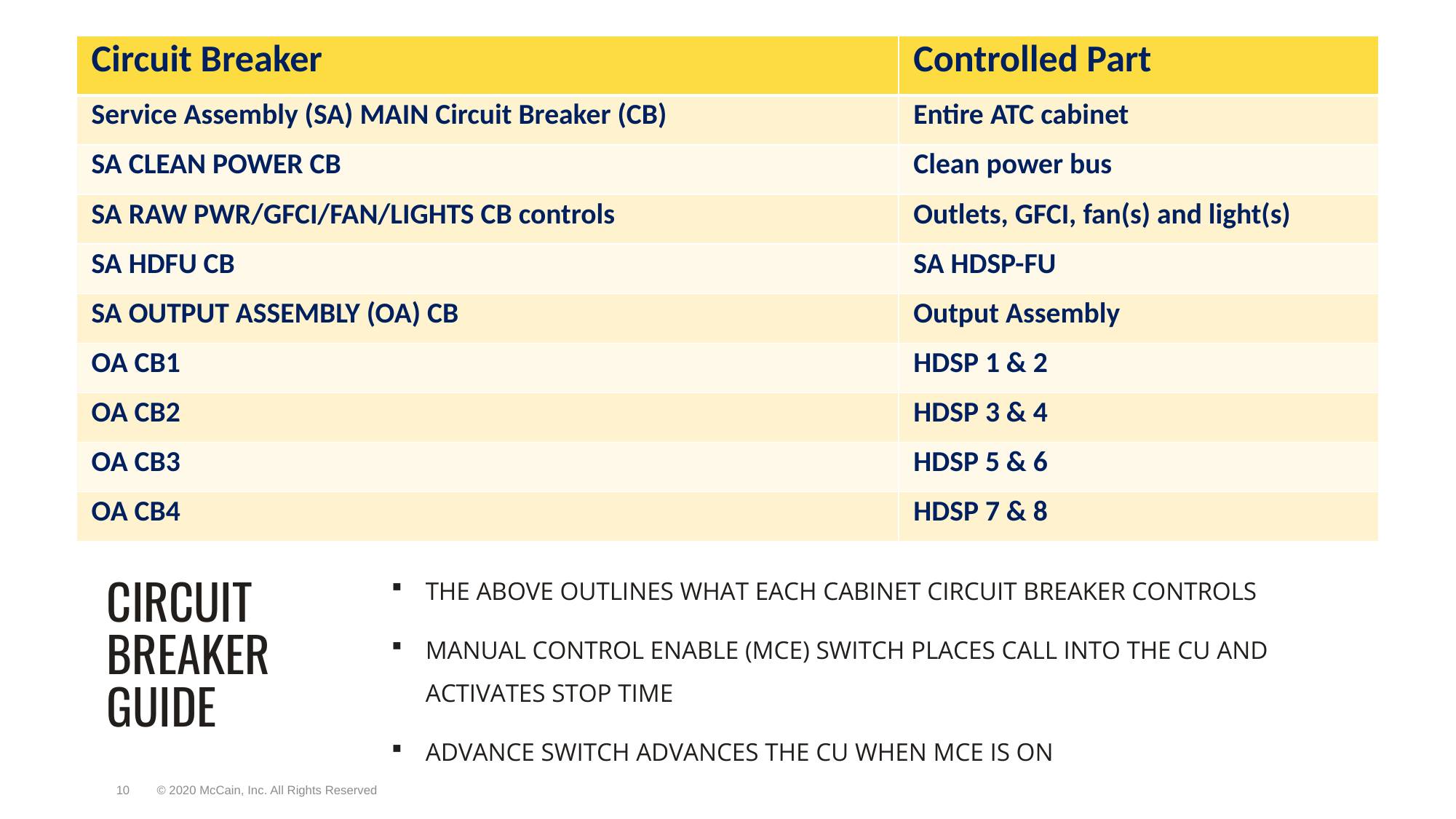

| Circuit Breaker​ | Controlled Part​ |
| --- | --- |
| Service Assembly (SA) MAIN Circuit Breaker (CB)​ | Entire ATC cabinet ​ |
| SA CLEAN POWER CB​ | Clean power bus​ |
| SA RAW PWR/GFCI/FAN/LIGHTS CB controls ​ | Outlets, GFCI, fan(s) and light(s)​ |
| SA HDFU CB​ | SA HDSP-FU​ |
| SA OUTPUT ASSEMBLY (OA) CB​ | Output Assembly​ |
| OA CB1 ​ | HDSP 1 & 2​ |
| OA CB2​ | HDSP 3 & 4​ |
| OA CB3 ​ | HDSP 5 & 6​ |
| OA CB4​ | HDSP 7 & 8​ |
# Circuit breaker guide
The above outlines what each cabinet circuit breaker controls
Manual control enable (mce) switch places call into the cu and activates stop time
Advance switch advances the cu when MCE is on

10
© 2020 McCain, Inc. All Rights Reserved